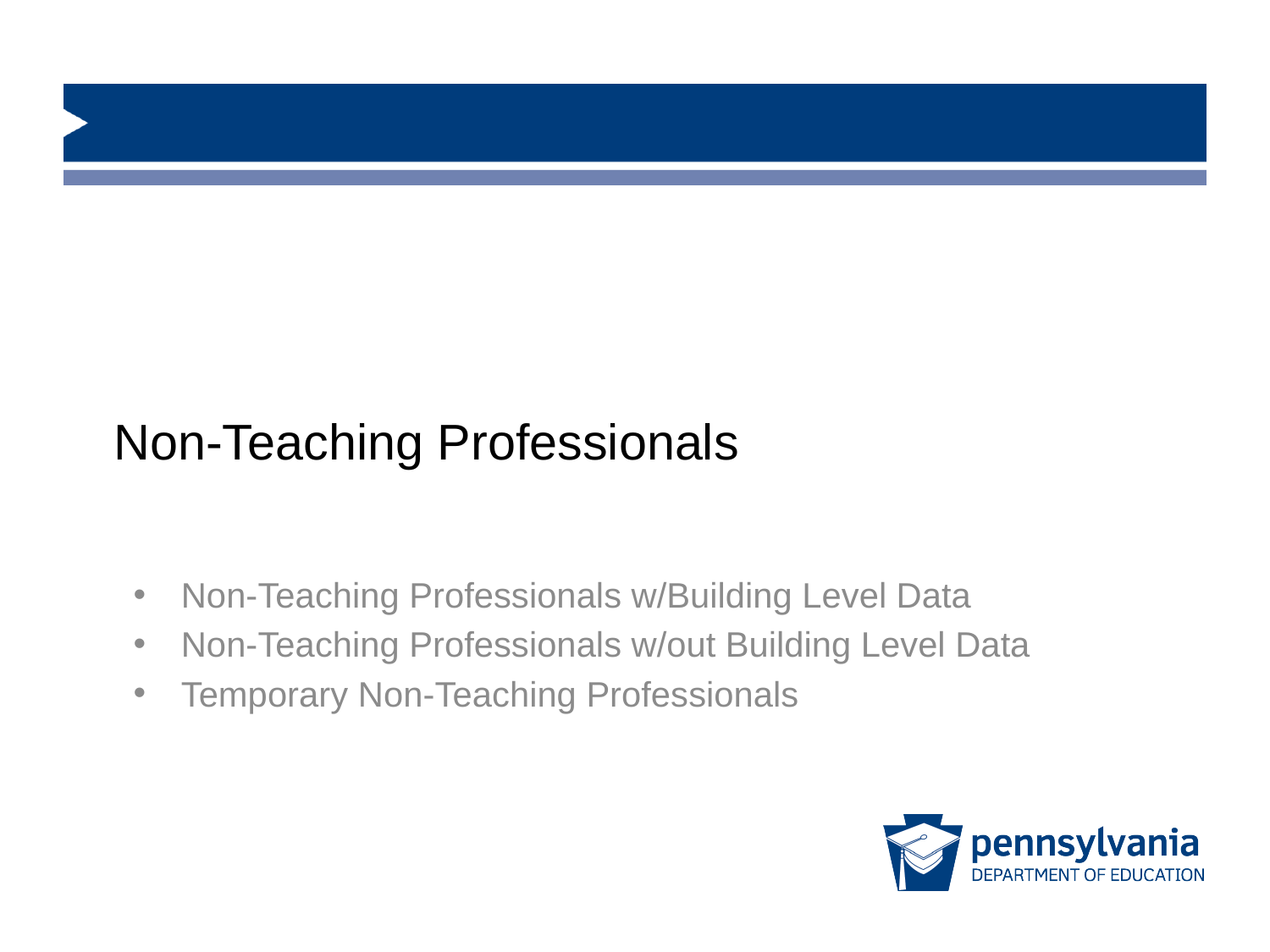

# Non-Teaching Professionals
Non-Teaching Professionals w/Building Level Data
Non-Teaching Professionals w/out Building Level Data
Temporary Non-Teaching Professionals